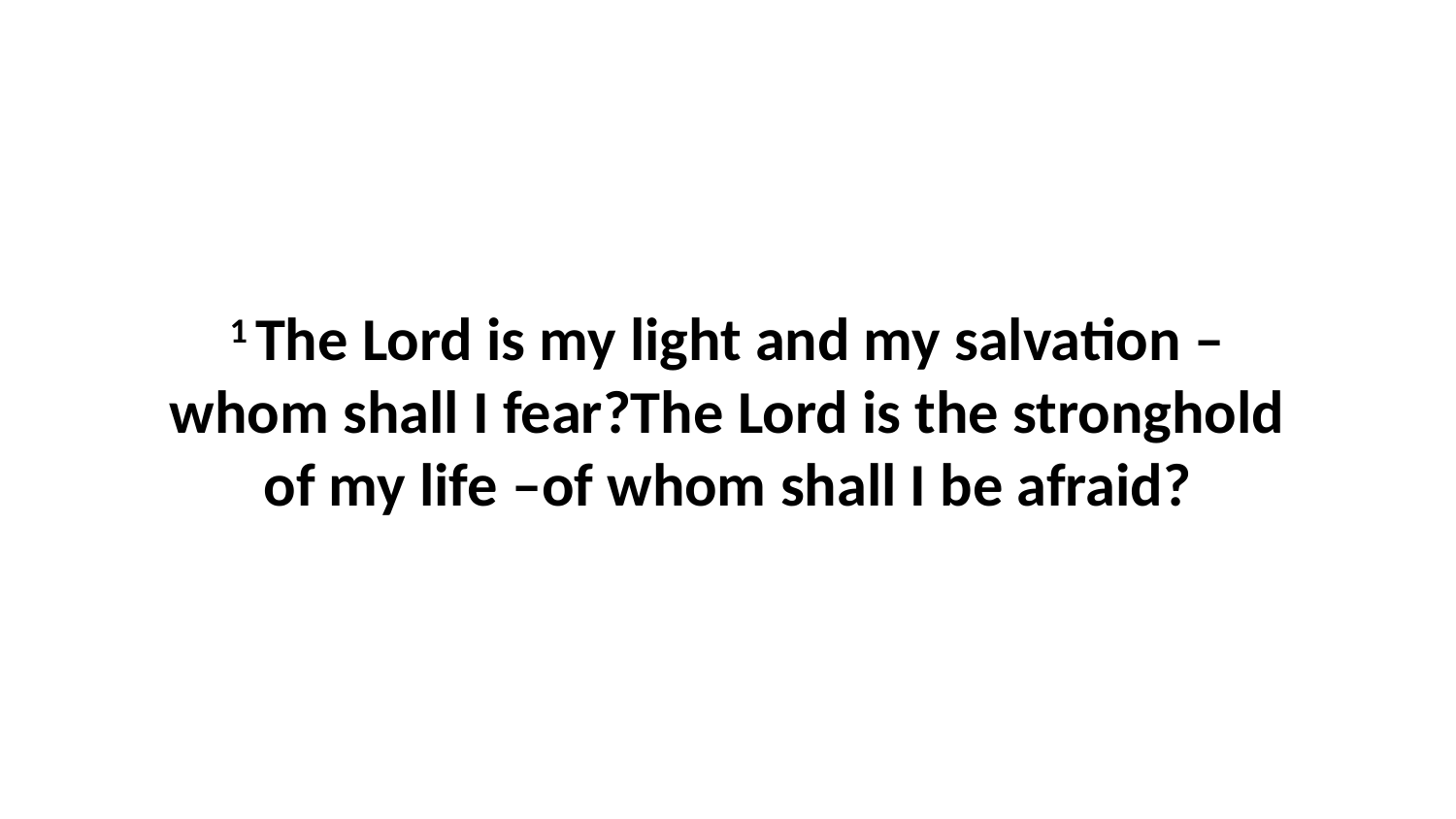

1 The Lord is my light and my salvation –whom shall I fear?The Lord is the stronghold of my life –of whom shall I be afraid?